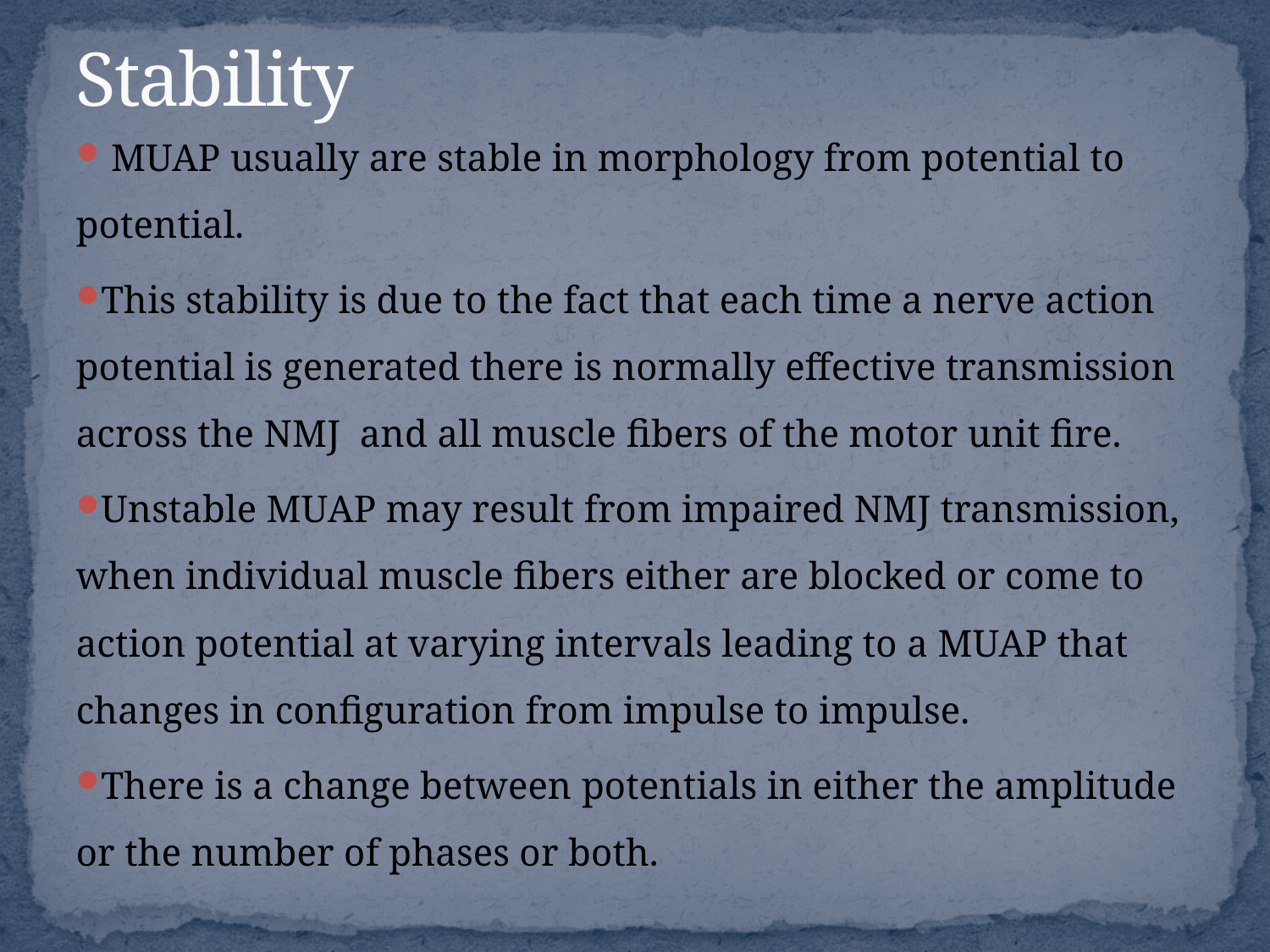

# Stability
 MUAP usually are stable in morphology from potential to potential.
This stability is due to the fact that each time a nerve action potential is generated there is normally effective transmission across the NMJ  and all muscle fibers of the motor unit fire.
Unstable MUAP may result from impaired NMJ transmission, when individual muscle fibers either are blocked or come to action potential at varying intervals leading to a MUAP that changes in configuration from impulse to impulse.
There is a change between potentials in either the amplitude or the number of phases or both.